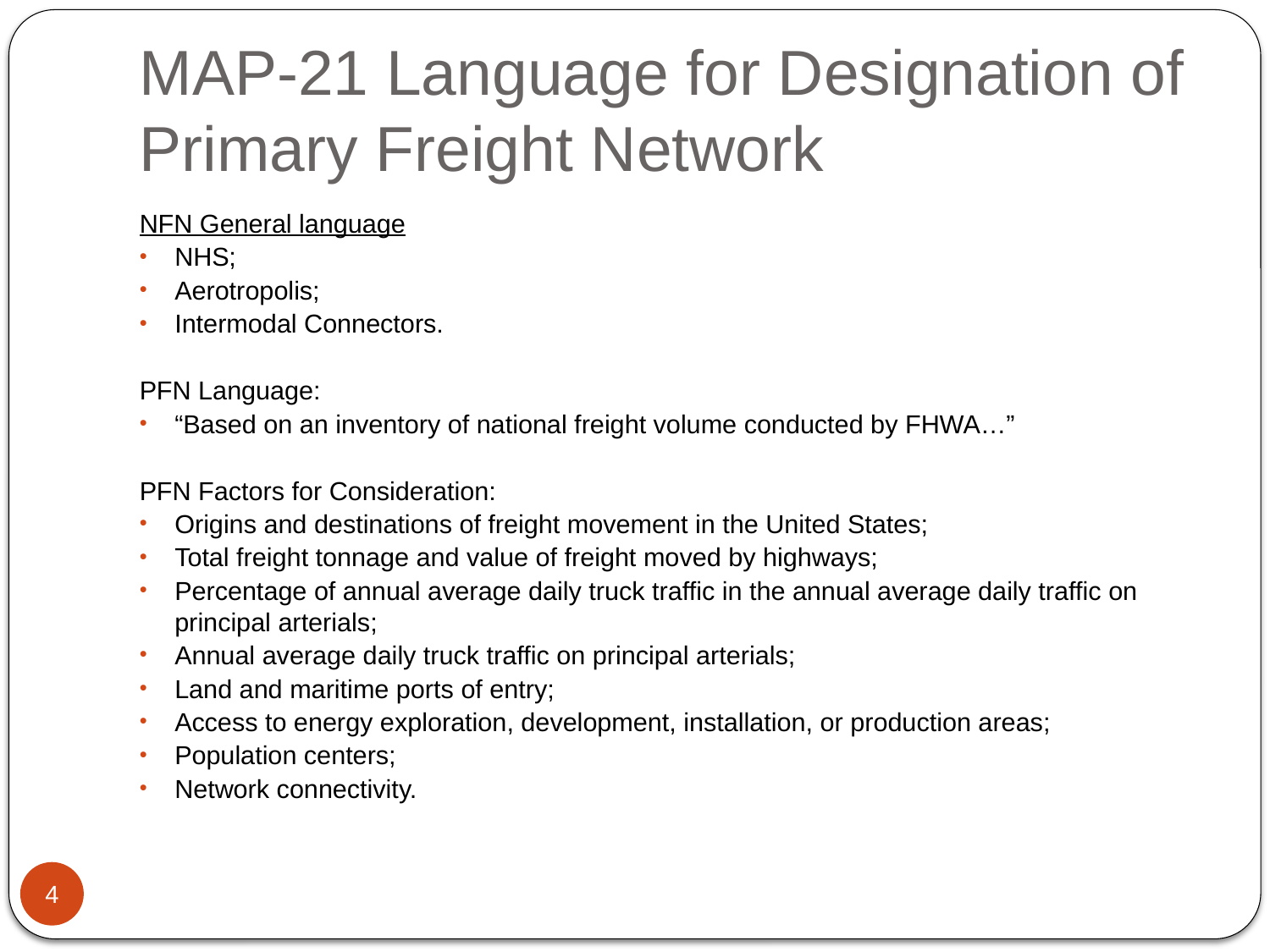

# MAP-21 Language for Designation of Primary Freight Network
NFN General language
NHS;
Aerotropolis;
Intermodal Connectors.

PFN Language:
“Based on an inventory of national freight volume conducted by FHWA…”

PFN Factors for Consideration:
Origins and destinations of freight movement in the United States;
Total freight tonnage and value of freight moved by highways;
Percentage of annual average daily truck traffic in the annual average daily traffic on principal arterials;
Annual average daily truck traffic on principal arterials;
Land and maritime ports of entry;
Access to energy exploration, development, installation, or production areas;
Population centers;
Network connectivity.

4